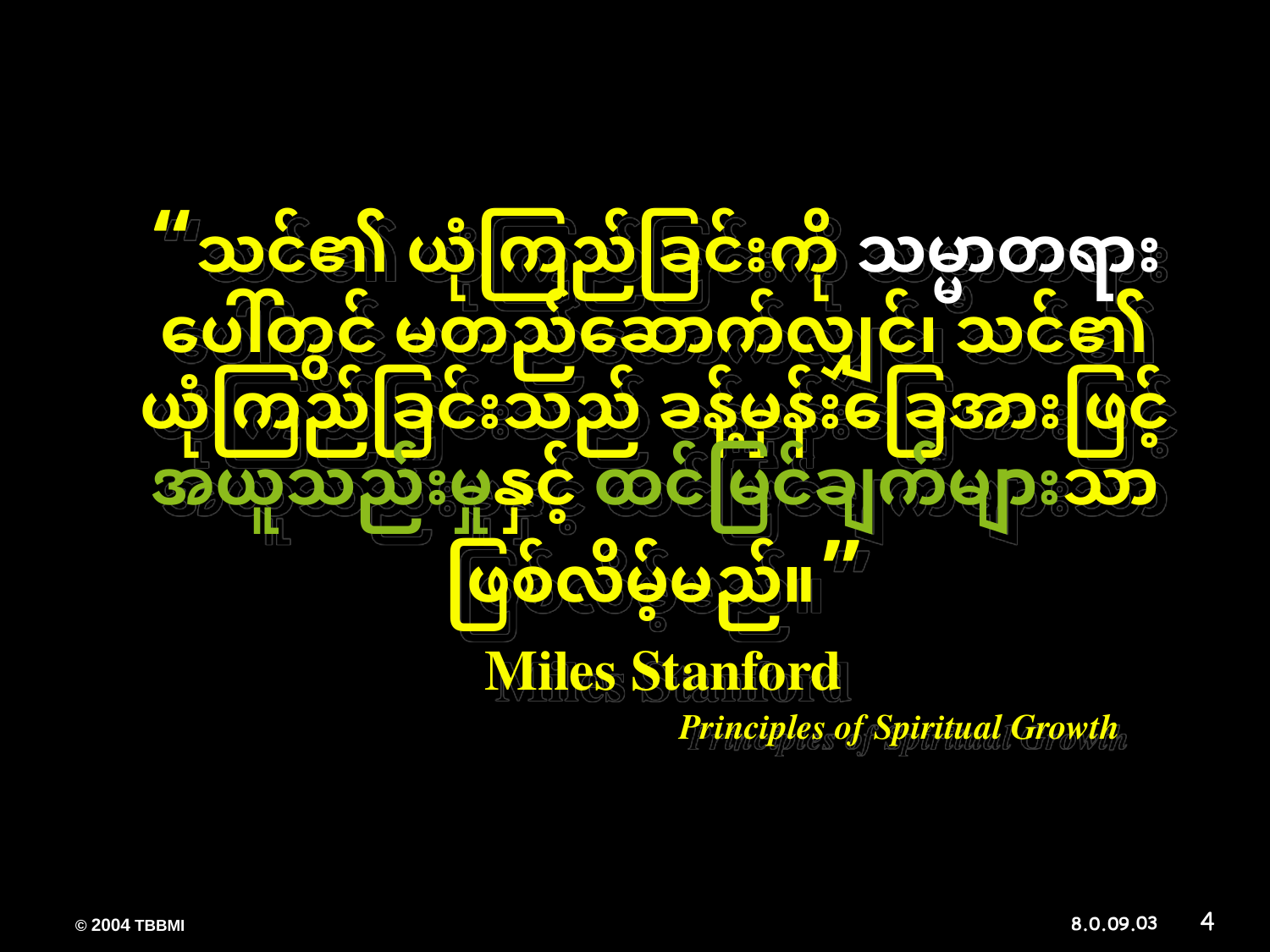

“သင်၏ ယုံကြည်ခြင်းကို သမ္မာတရားပေါ်တွင် မတည်ဆောက်လျှင်၊ သင်၏ ယုံကြည်ခြင်းသည် ခန့်မှန်းခြေအားဖြင့် အယူသည်းမှုနှင့် ထင်မြင်ချက်များသာ ဖြစ်လိမ့်မည်။”
 Miles Stanford
                                                                Principles of Spiritual Growth

4
03